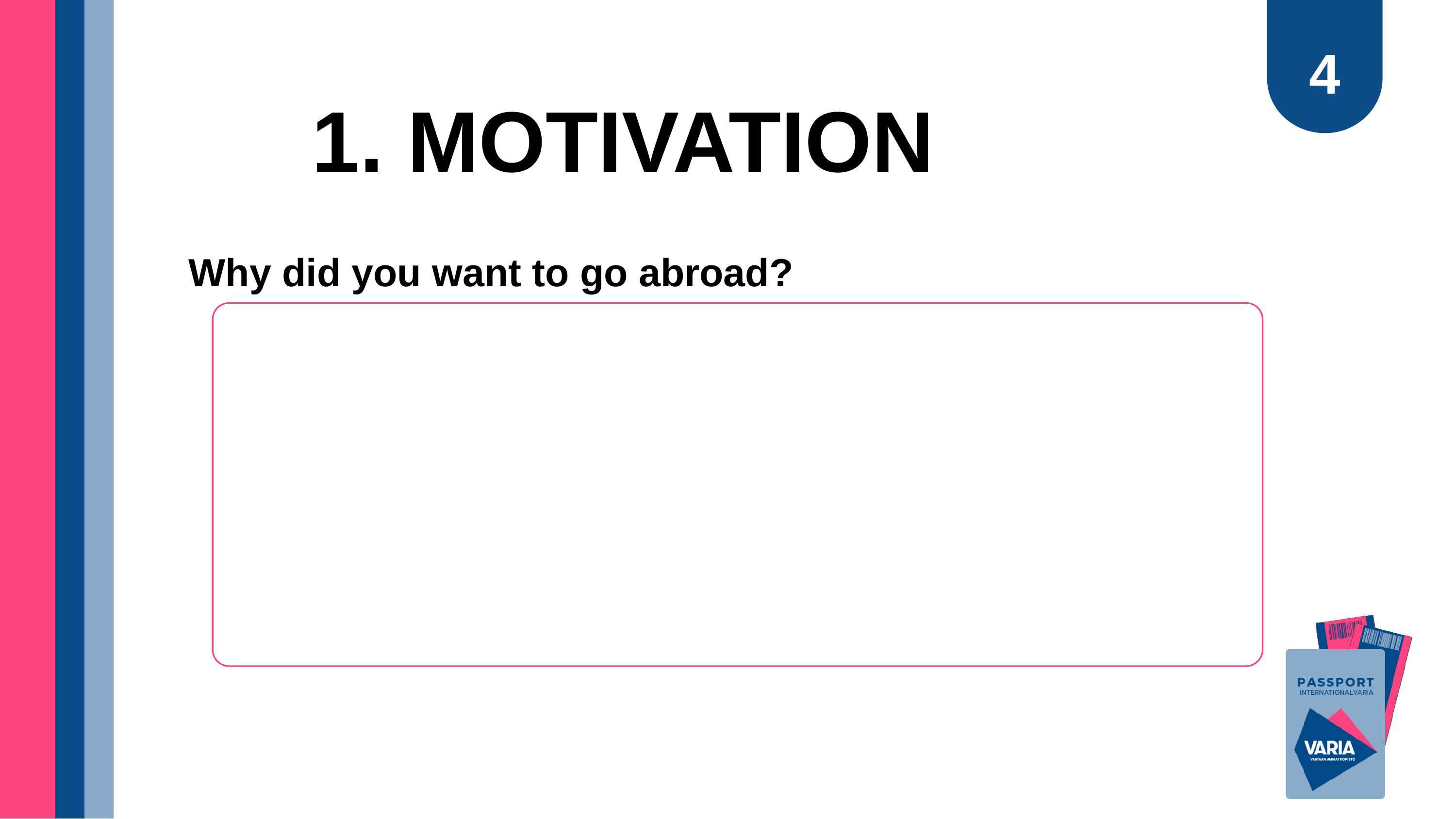

4
1. MOTIVATION
Why did you want to go abroad?